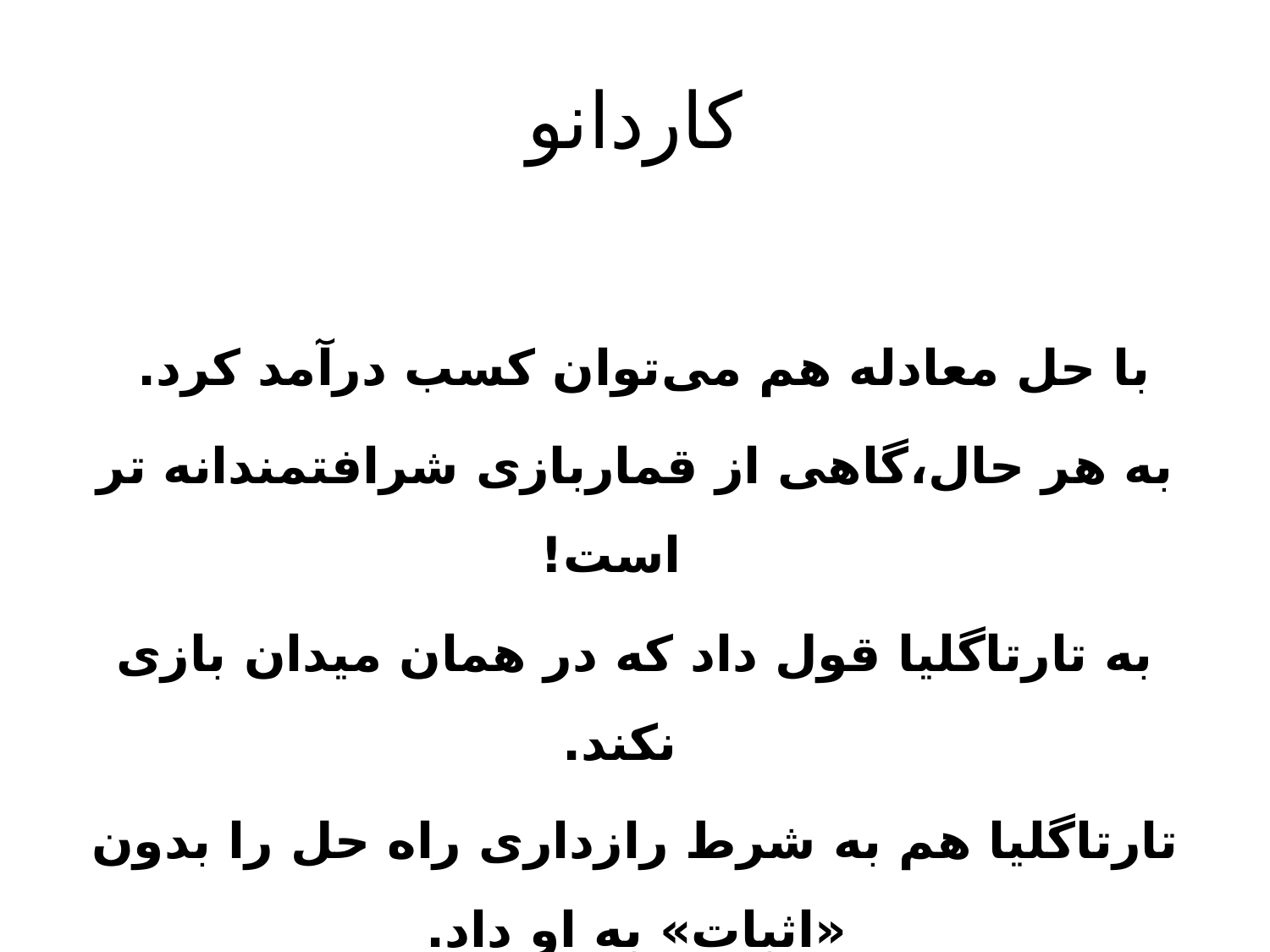

# کاردانو

با حل معادله هم می‌توان کسب درآمد کرد.
به هر حال،‌گاهی از قماربازی شرافتمندانه تر است!
به تارتاگلیا قول داد که در همان میدان بازی نکند.
تارتاگلیا هم به شرط رازداری راه حل را بدون «اثبات» به او داد.